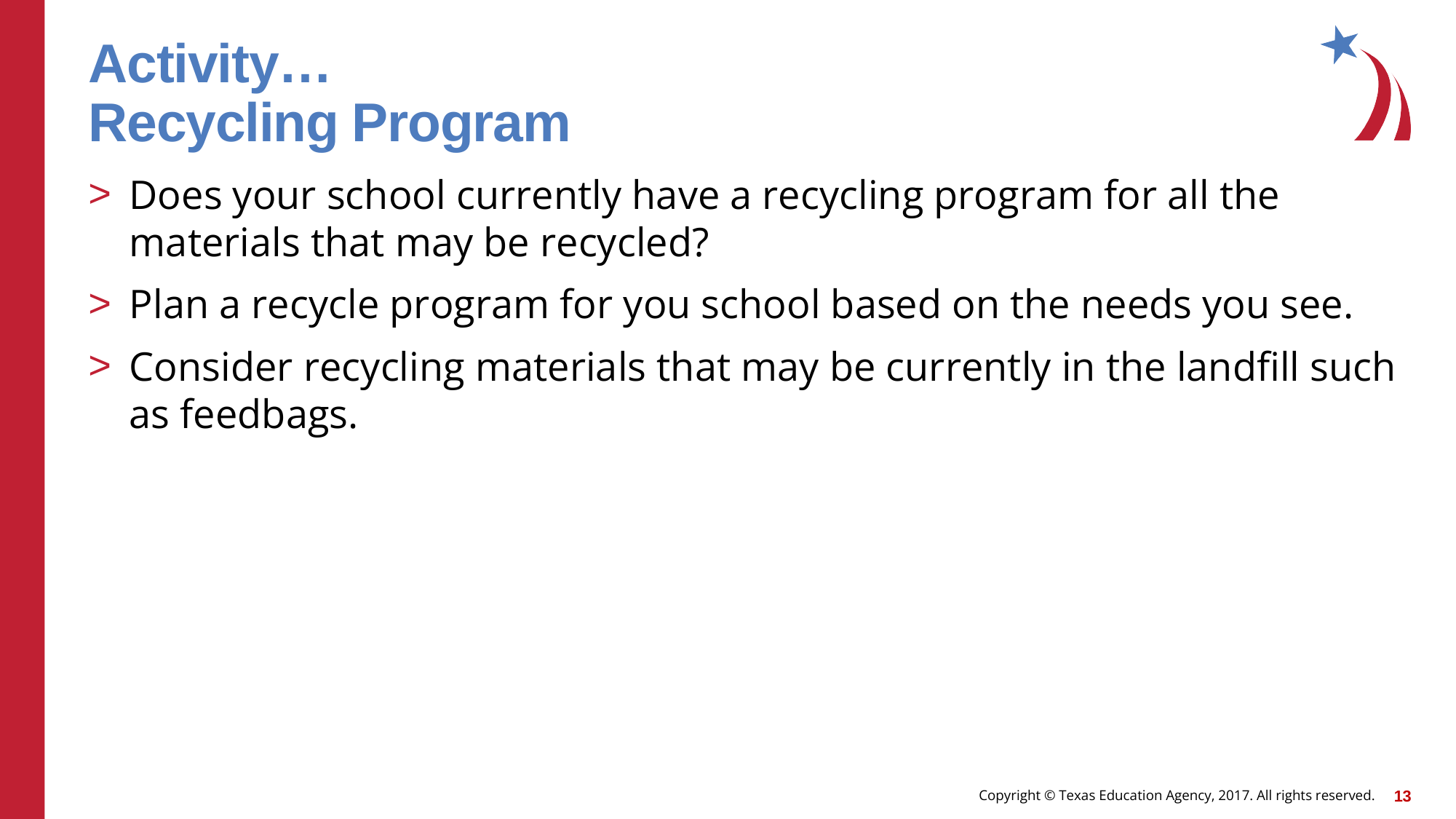

# Activity… Recycling Program
Does your school currently have a recycling program for all the materials that may be recycled?
Plan a recycle program for you school based on the needs you see.
Consider recycling materials that may be currently in the landfill such as feedbags.